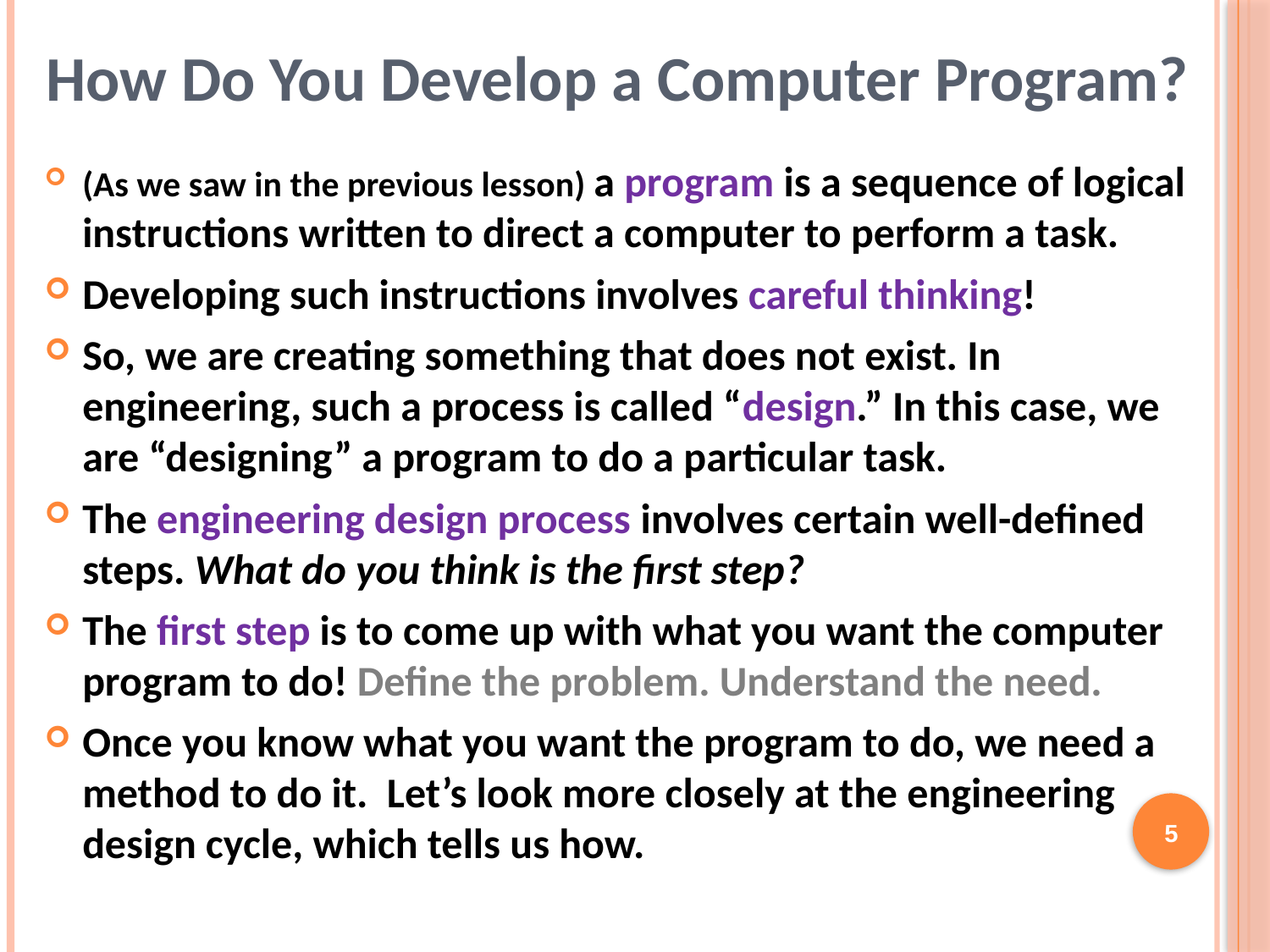

How Do You Develop a Computer Program?
(As we saw in the previous lesson) a program is a sequence of logical instructions written to direct a computer to perform a task.
Developing such instructions involves careful thinking!
So, we are creating something that does not exist. In engineering, such a process is called “design.” In this case, we are “designing” a program to do a particular task.
The engineering design process involves certain well-defined steps. What do you think is the first step?
The first step is to come up with what you want the computer program to do! Define the problem. Understand the need.
Once you know what you want the program to do, we need a method to do it.  Let’s look more closely at the engineering design cycle, which tells us how.
5